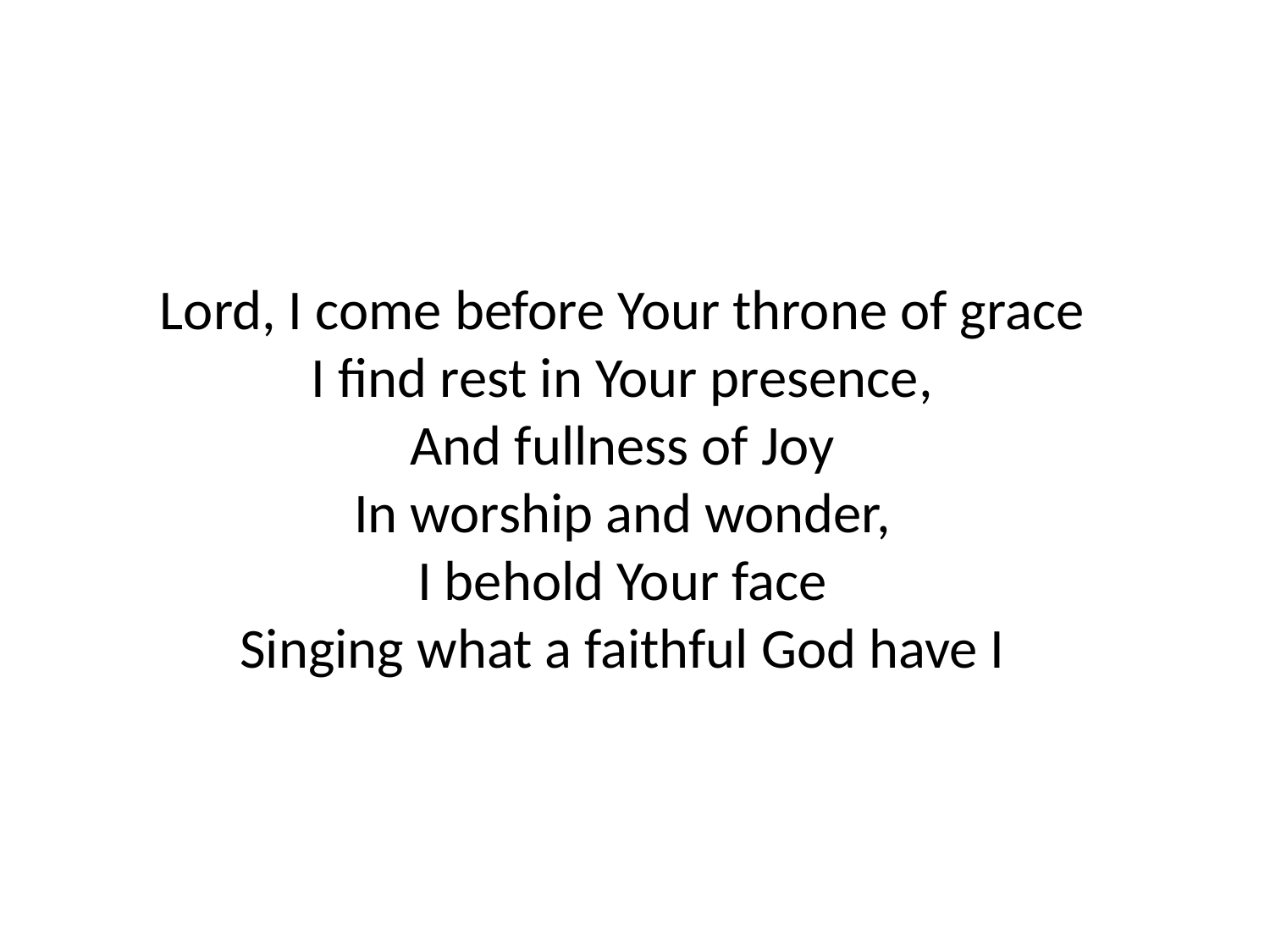

#
Lord, I come before Your throne of grace
I find rest in Your presence,
And fullness of Joy
In worship and wonder,
I behold Your face
Singing what a faithful God have I